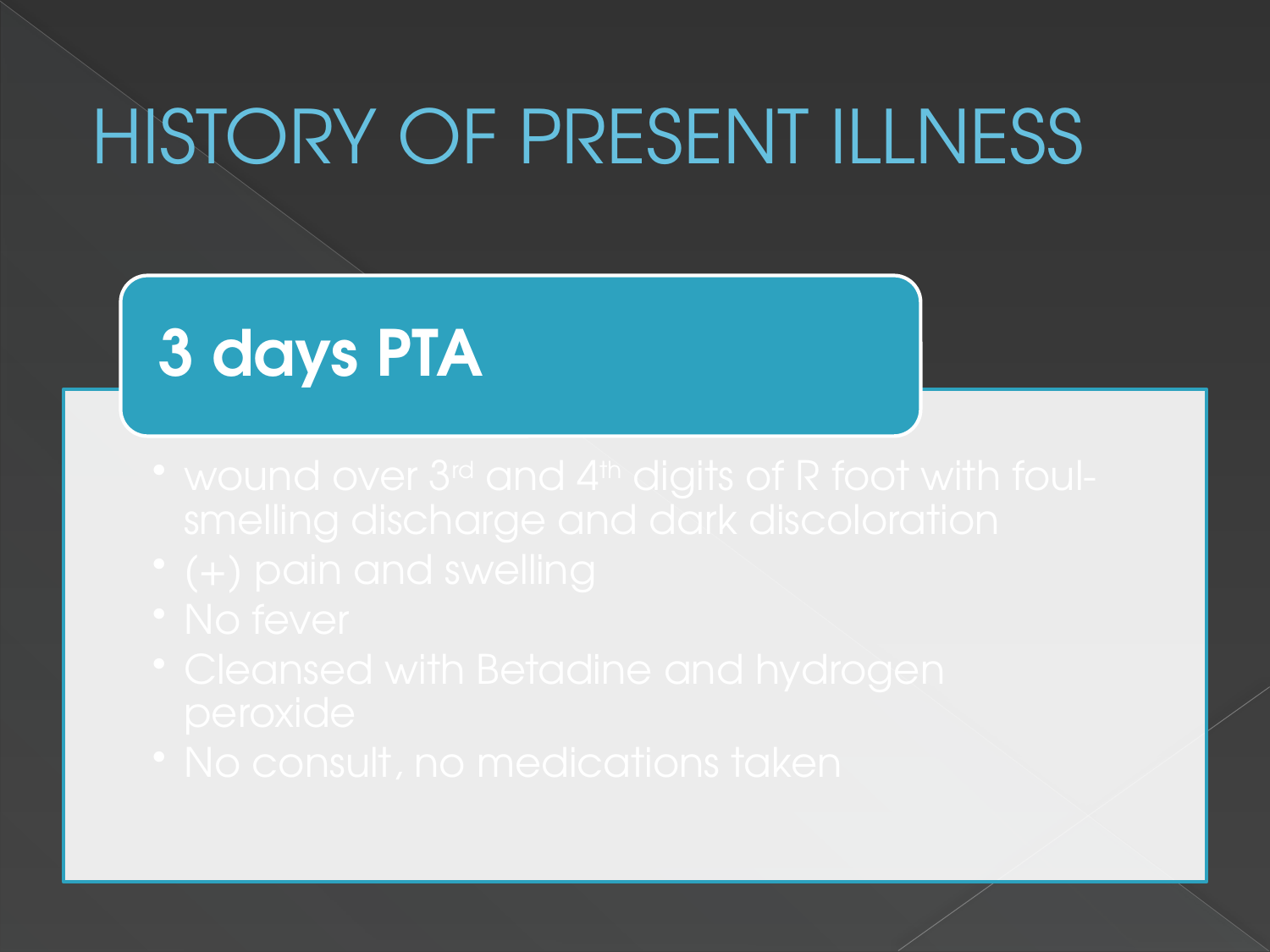

# HISTORY OF PRESENT ILLNESS
wound over 3rd and 4th digits of R foot with foul-smelling discharge and dark discoloration
(+) pain and swelling
No fever
Cleansed with Betadine and hydrogen peroxide
No consult, no medications taken

3 days PTA